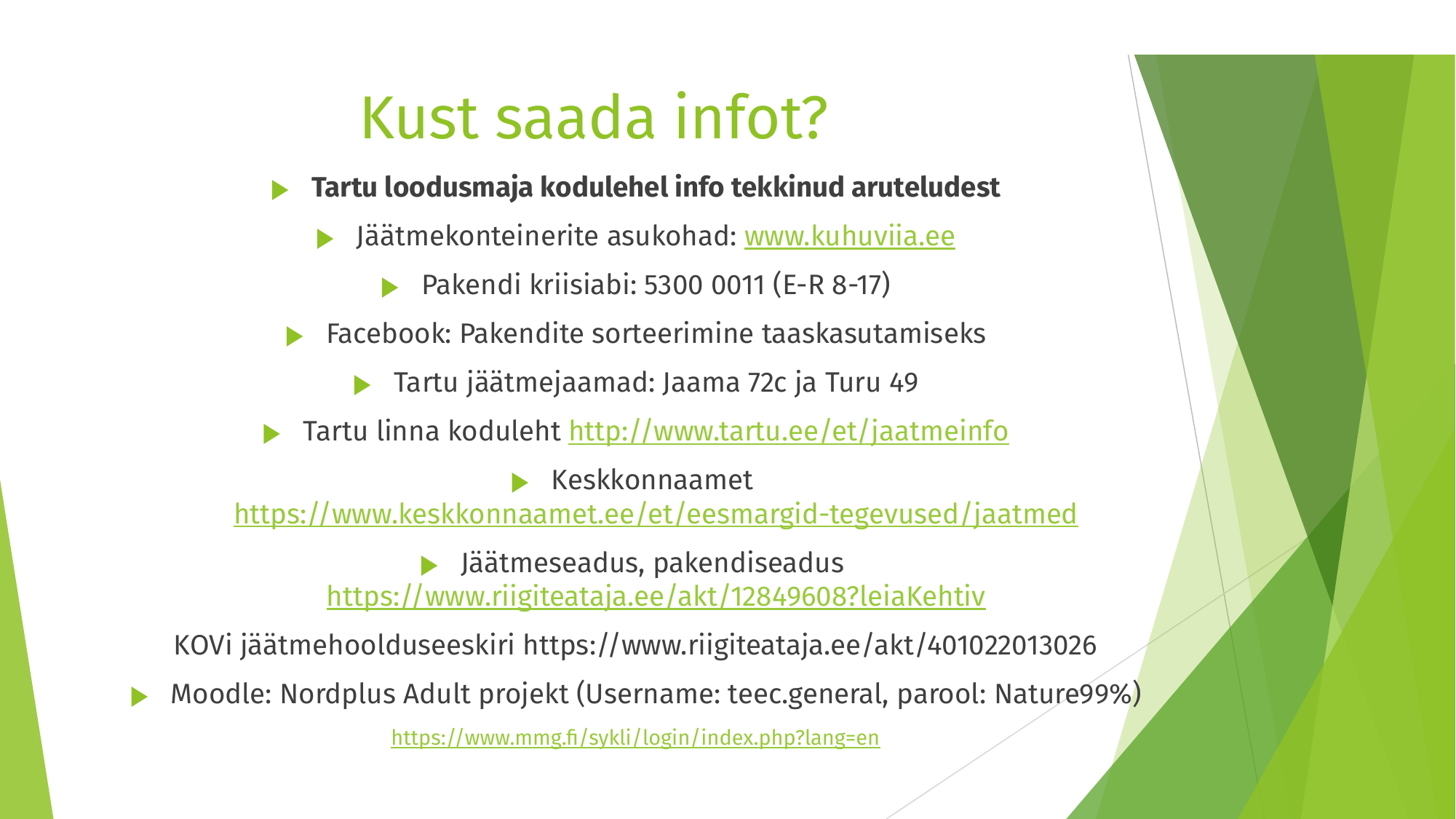

# Kust saada infot?
Tartu loodusmaja kodulehel info tekkinud aruteludest
Jäätmekonteinerite asukohad: www.kuhuviia.ee
Pakendi kriisiabi: 5300 0011 (E-R 8-17)
Facebook: Pakendite sorteerimine taaskasutamiseks
Tartu jäätmejaamad: Jaama 72c ja Turu 49
Tartu linna koduleht http://www.tartu.ee/et/jaatmeinfo
Keskkonnaamet https://www.keskkonnaamet.ee/et/eesmargid-tegevused/jaatmed
Jäätmeseadus, pakendiseadus https://www.riigiteataja.ee/akt/12849608?leiaKehtiv
KOVi jäätmehoolduseeskiri https://www.riigiteataja.ee/akt/401022013026
Moodle: Nordplus Adult projekt (Username: teec.general, parool: Nature99%)
https://www.mmg.fi/sykli/login/index.php?lang=en